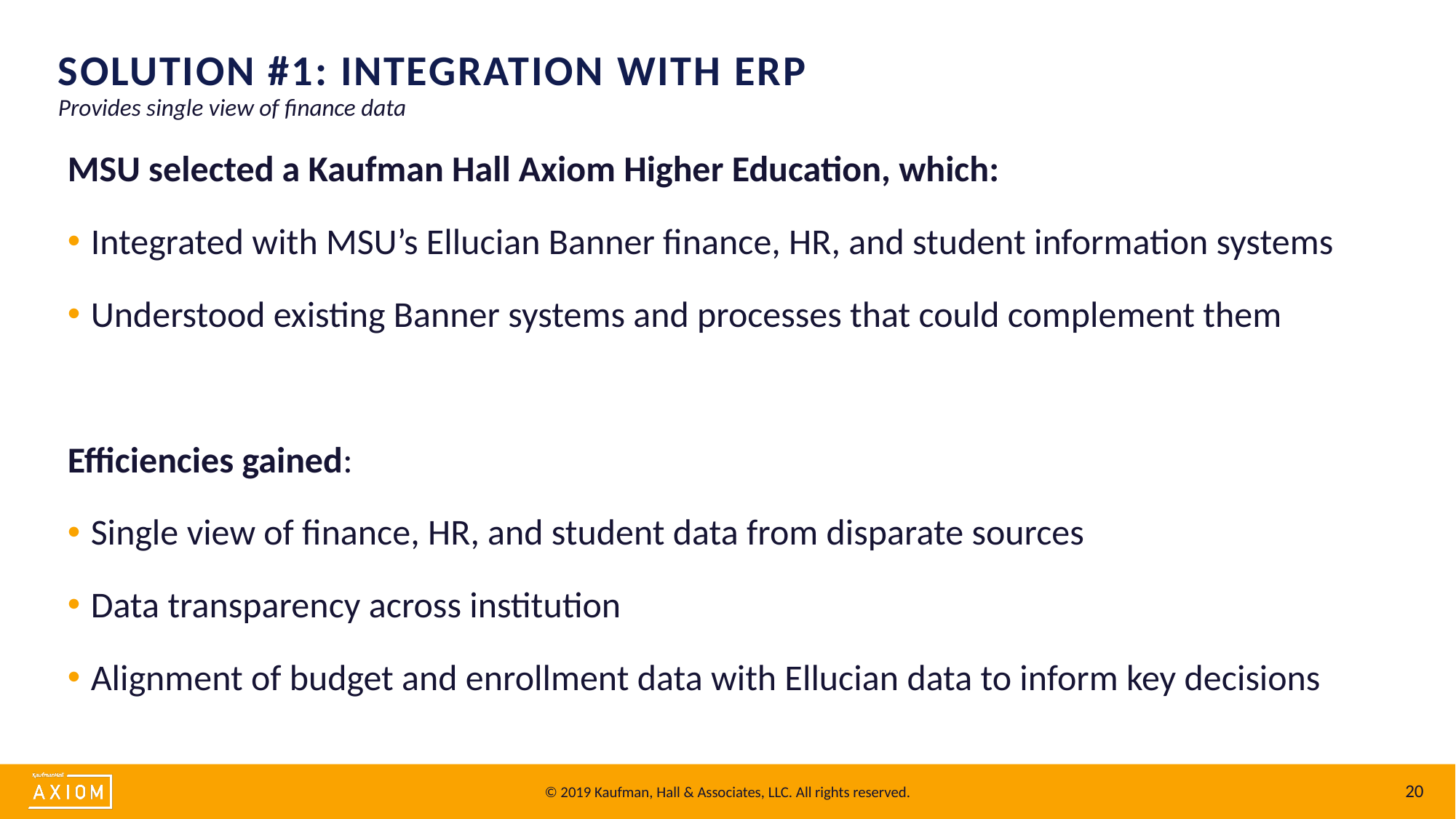

# SOLUTION #1: Integration with ERP
Provides single view of finance data
MSU selected a Kaufman Hall Axiom Higher Education, which:
Integrated with MSU’s Ellucian Banner finance, HR, and student information systems
Understood existing Banner systems and processes that could complement them

Efficiencies gained:
Single view of finance, HR, and student data from disparate sources
Data transparency across institution
Alignment of budget and enrollment data with Ellucian data to inform key decisions

20
© 2019 Kaufman, Hall & Associates, LLC. All rights reserved.